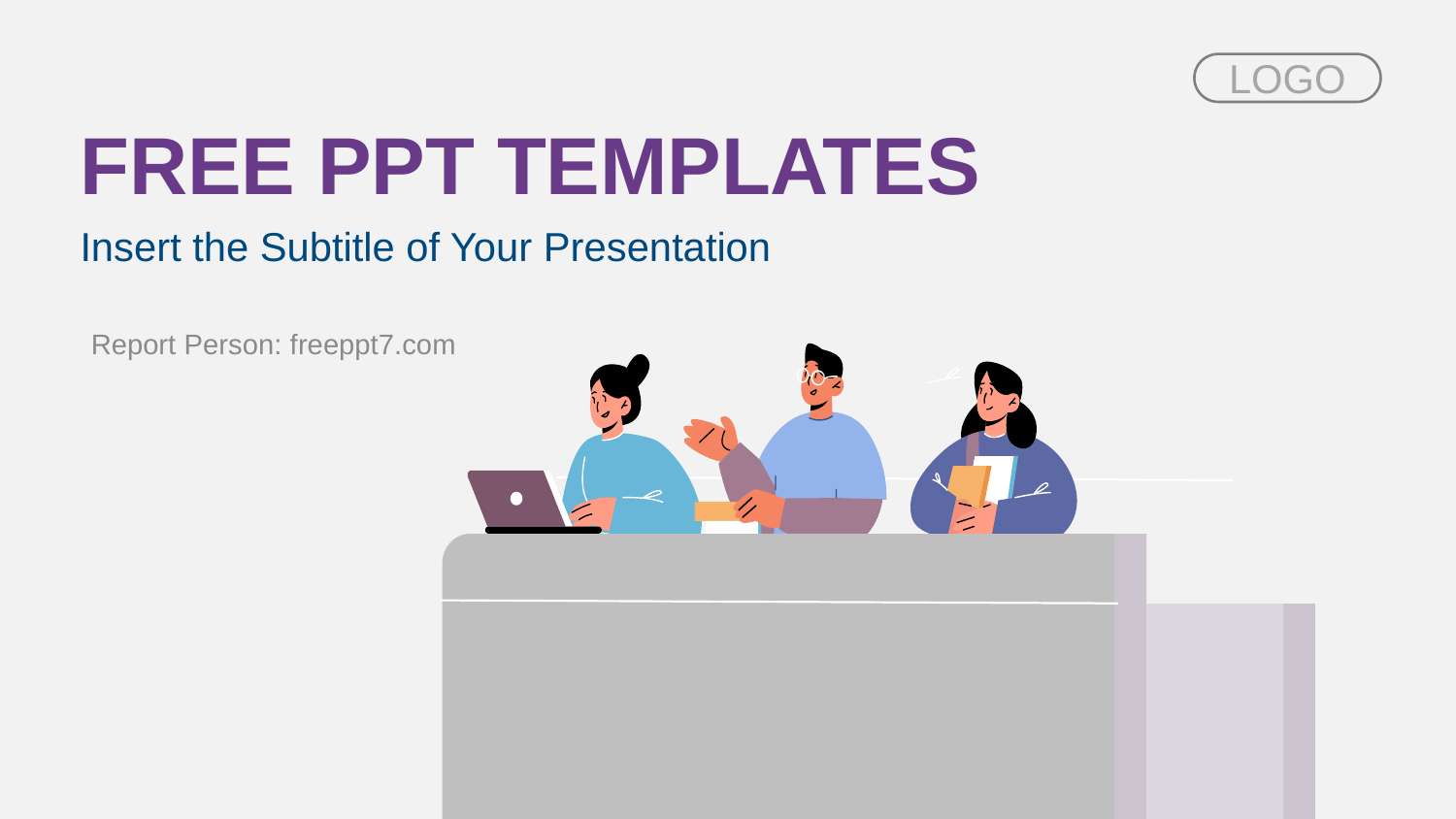

LOGO
Free PPT templates
Insert the Subtitle of Your Presentation
Report Person: freeppt7.com